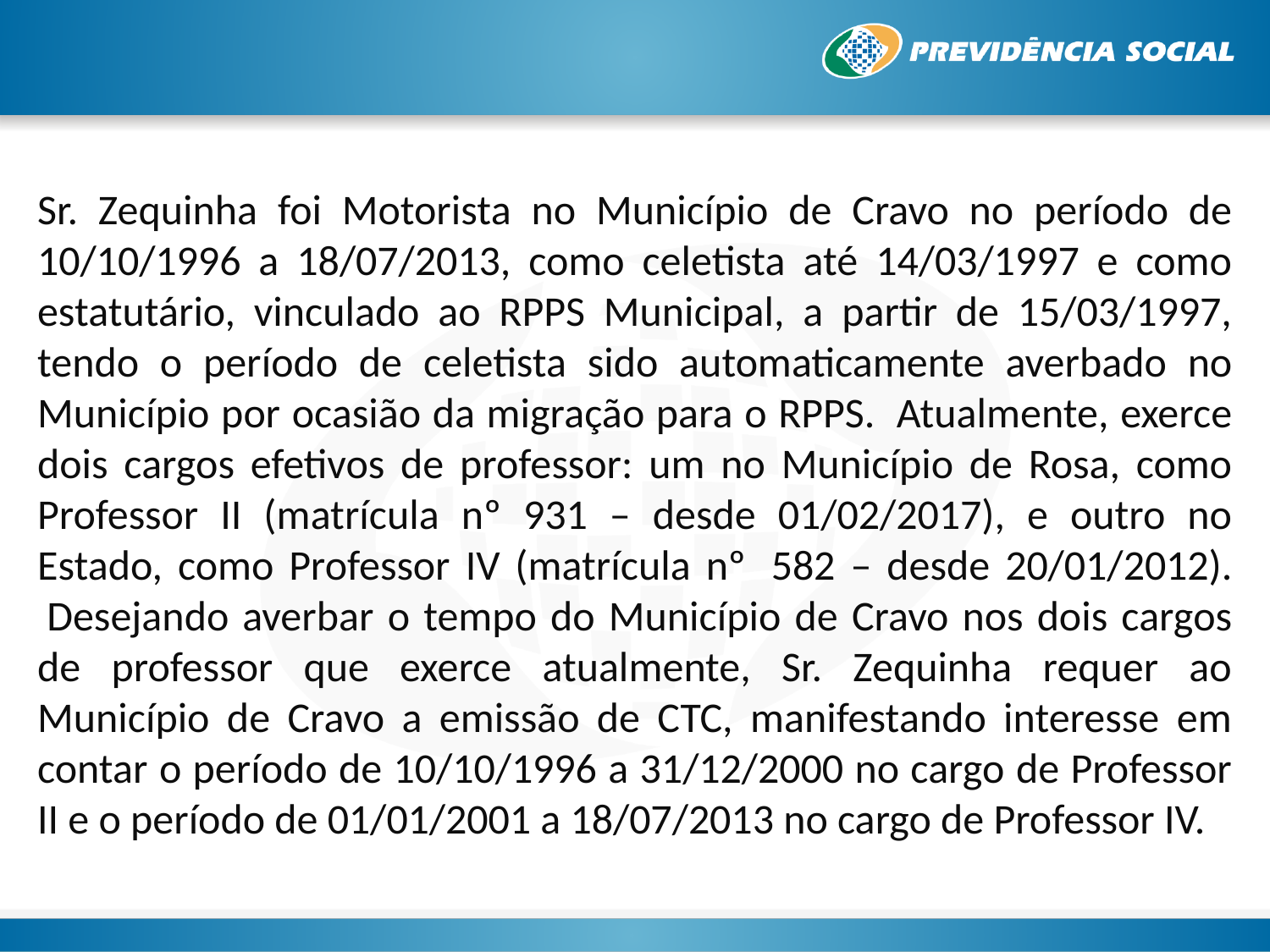

Sr. Zequinha foi Motorista no Município de Cravo no período de 10/10/1996 a 18/07/2013, como celetista até 14/03/1997 e como estatutário, vinculado ao RPPS Municipal, a partir de 15/03/1997, tendo o período de celetista sido automaticamente averbado no Município por ocasião da migração para o RPPS.  Atualmente, exerce dois cargos efetivos de professor: um no Município de Rosa, como Professor II (matrícula nº 931 – desde 01/02/2017), e outro no Estado, como Professor IV (matrícula nº  582 – desde 20/01/2012).  Desejando averbar o tempo do Município de Cravo nos dois cargos de professor que exerce atualmente, Sr. Zequinha requer ao Município de Cravo a emissão de CTC, manifestando interesse em contar o período de 10/10/1996 a 31/12/2000 no cargo de Professor II e o período de 01/01/2001 a 18/07/2013 no cargo de Professor IV.